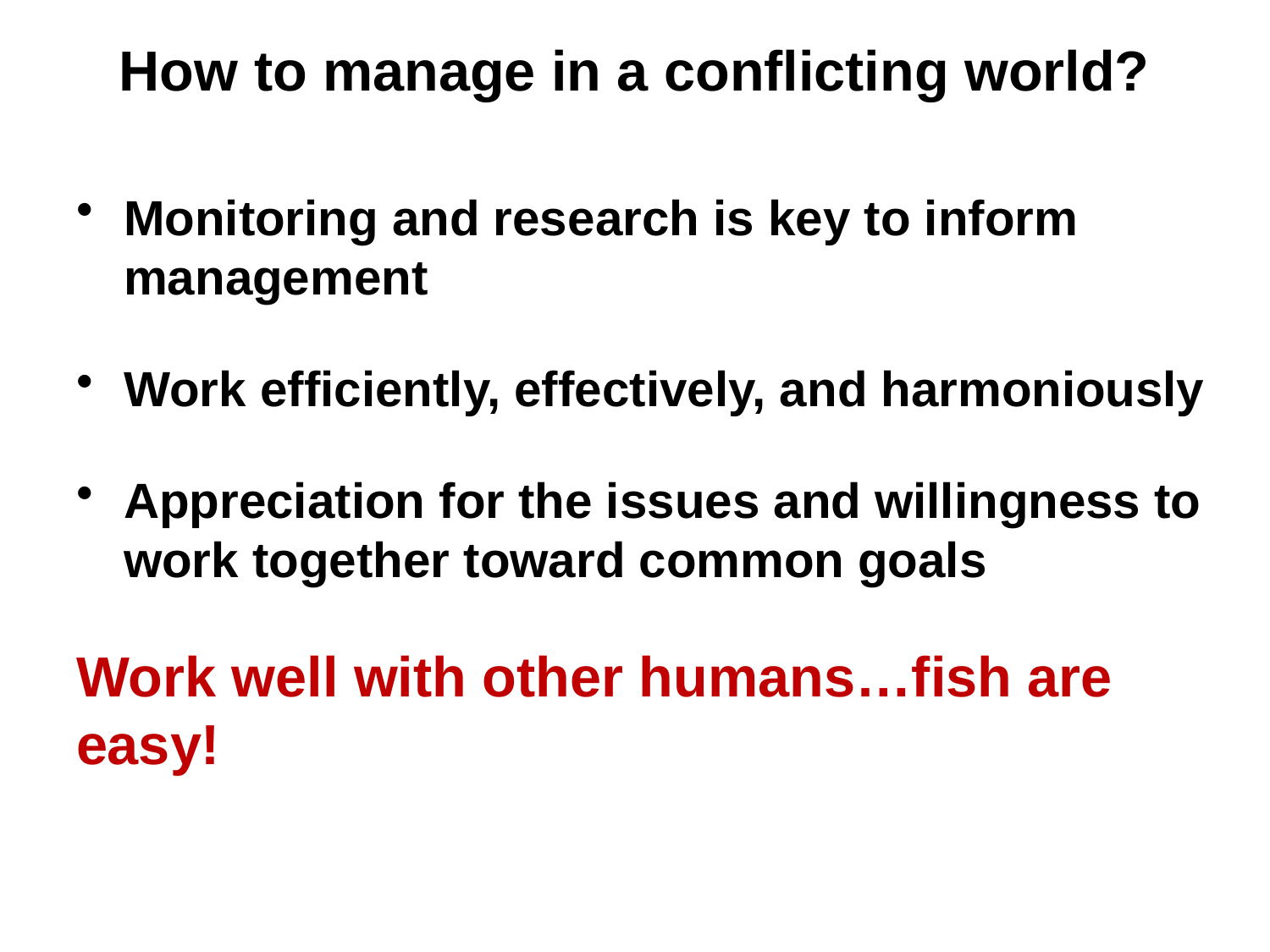

How to manage in a conflicting world?
Monitoring and research is key to inform management
Work efficiently, effectively, and harmoniously
Appreciation for the issues and willingness to work together toward common goals
Work well with other humans…fish are easy!